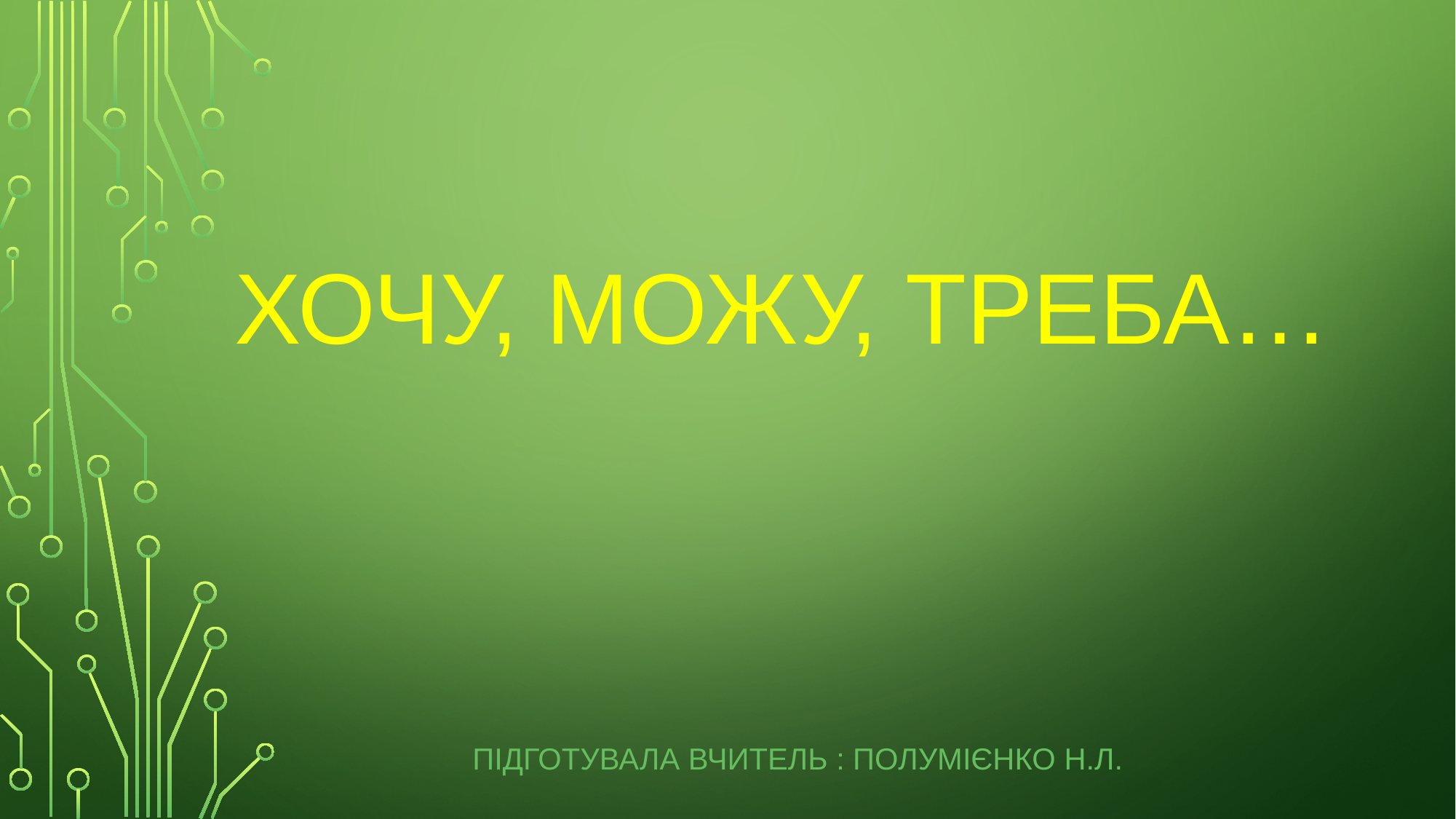

# Хочу, можу, треба…
Підготувала вчитель : Полумієнко Н.Л.